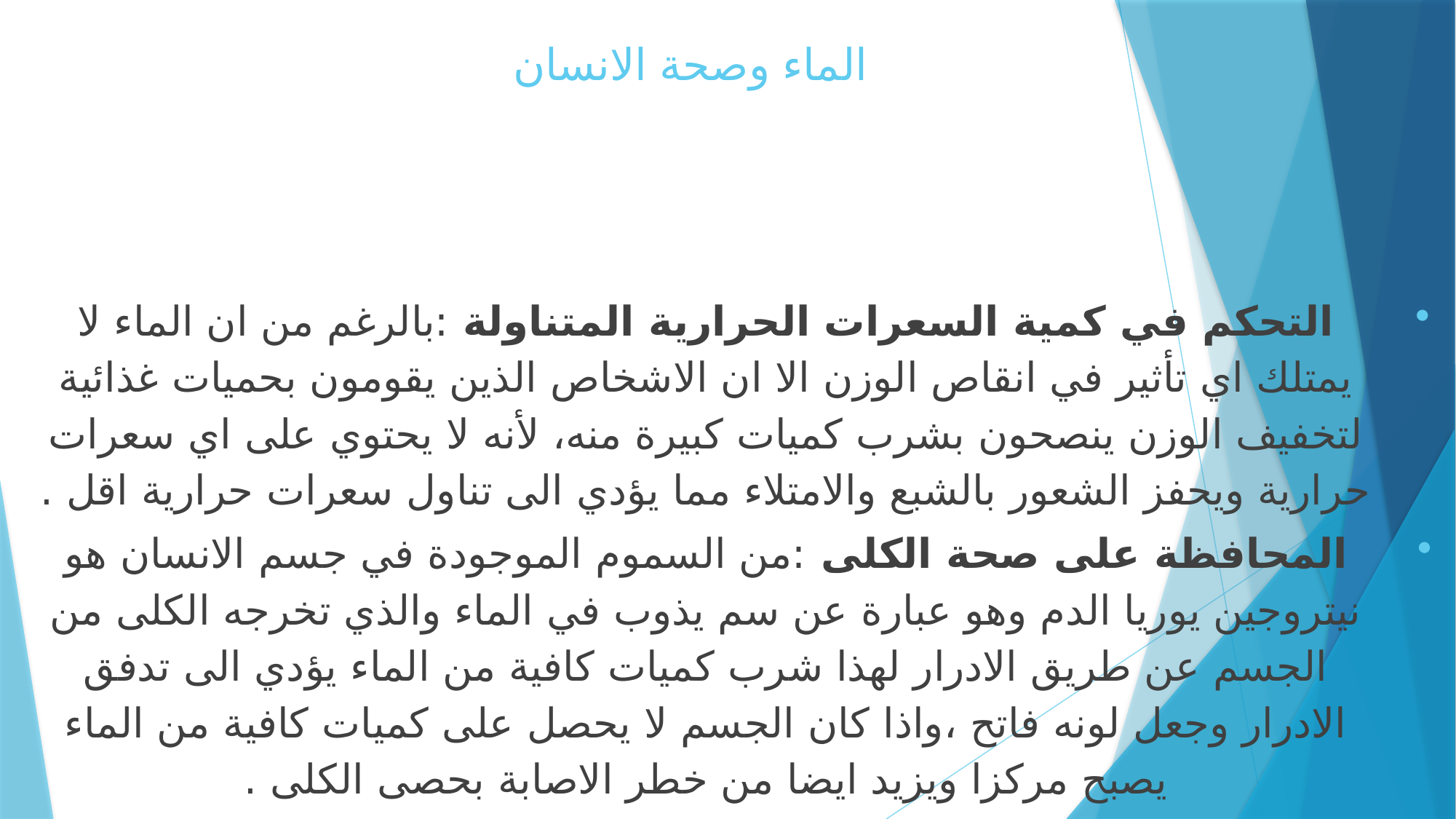

# الماء وصحة الانسان

التحكم في كمية السعرات الحرارية المتناولة :بالرغم من ان الماء لا يمتلك اي تأثير في انقاص الوزن الا ان الاشخاص الذين يقومون بحميات غذائية لتخفيف الوزن ينصحون بشرب كميات كبيرة منه، لأنه لا يحتوي على اي سعرات حرارية ويحفز الشعور بالشبع والامتلاء مما يؤدي الى تناول سعرات حرارية اقل .
المحافظة على صحة الكلى :من السموم الموجودة في جسم الانسان هو نيتروجين يوريا الدم وهو عبارة عن سم يذوب في الماء والذي تخرجه الكلى من الجسم عن طريق الادرار لهذا شرب كميات كافية من الماء يؤدي الى تدفق الادرار وجعل لونه فاتح ،واذا كان الجسم لا يحصل على كميات كافية من الماء يصبح مركزا ويزيد ايضا من خطر الاصابة بحصى الكلى .